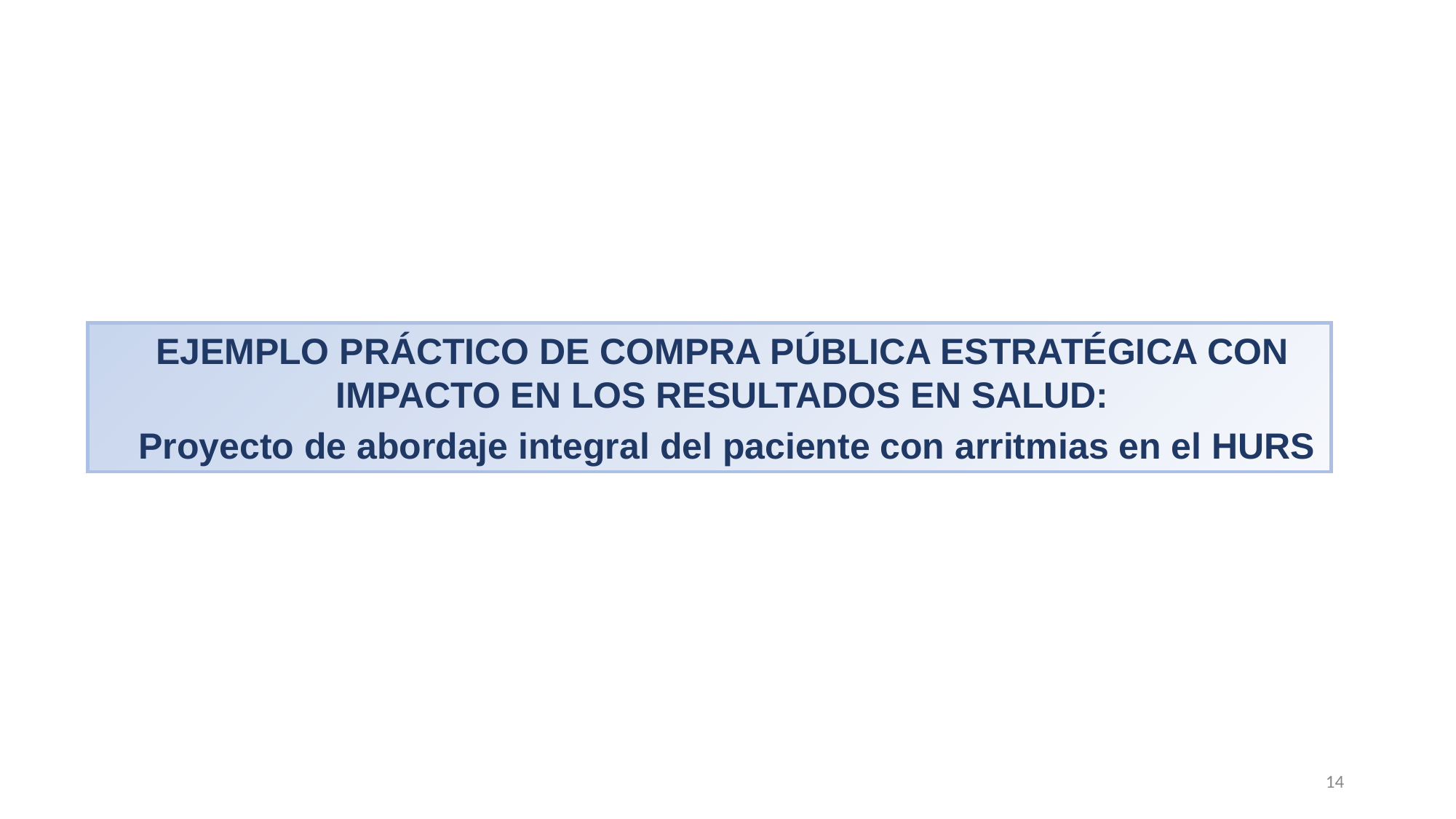

EJEMPLO PRÁCTICO DE COMPRA PÚBLICA ESTRATÉGICA CON IMPACTO EN LOS RESULTADOS EN SALUD:
 Proyecto de abordaje integral del paciente con arritmias en el HURS
14